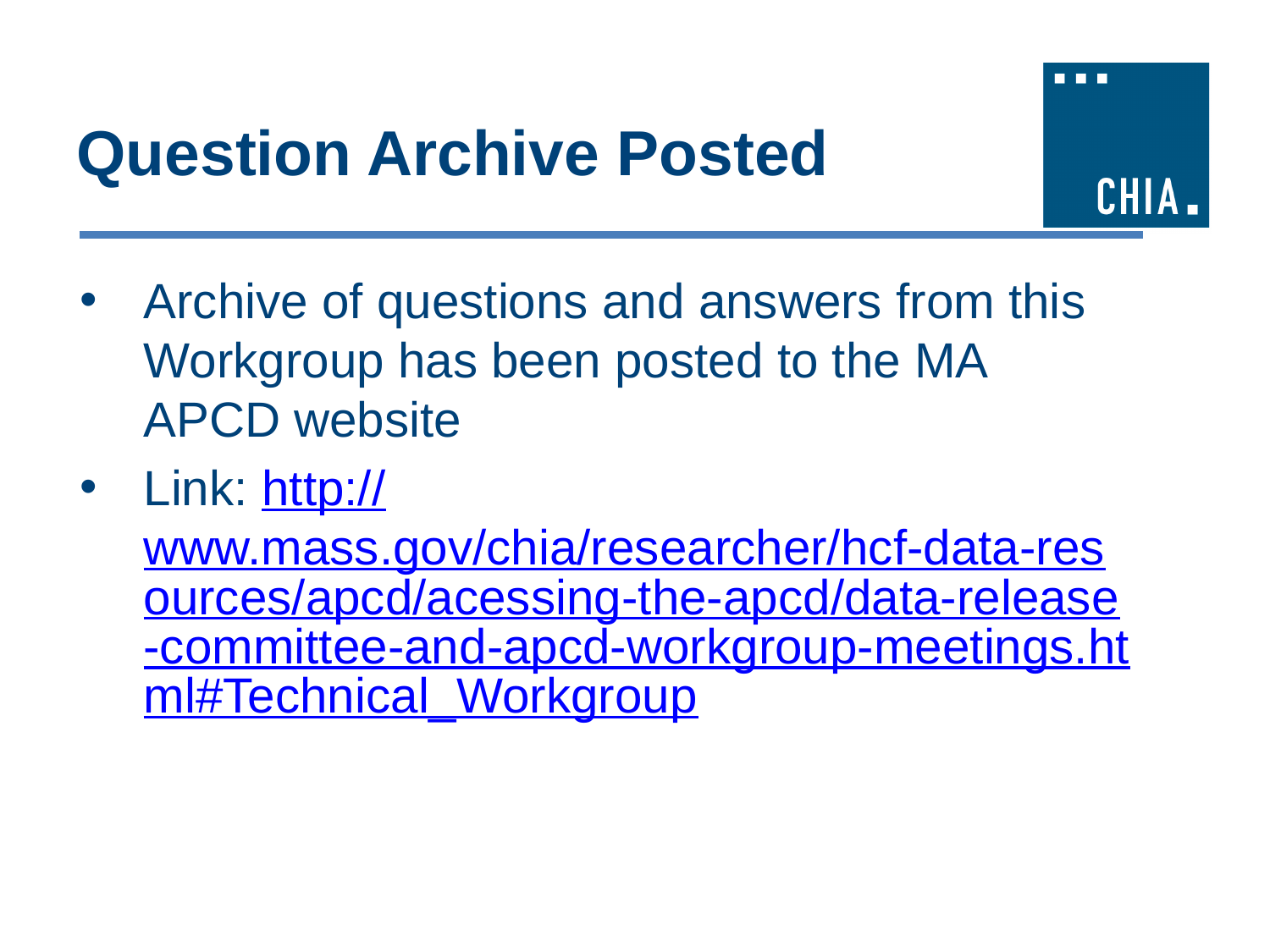

# Question Archive Posted
Archive of questions and answers from this Workgroup has been posted to the MA APCD website
Link: http://www.mass.gov/chia/researcher/hcf-data-resources/apcd/acessing-the-apcd/data-release-committee-and-apcd-workgroup-meetings.html#Technical_Workgroup